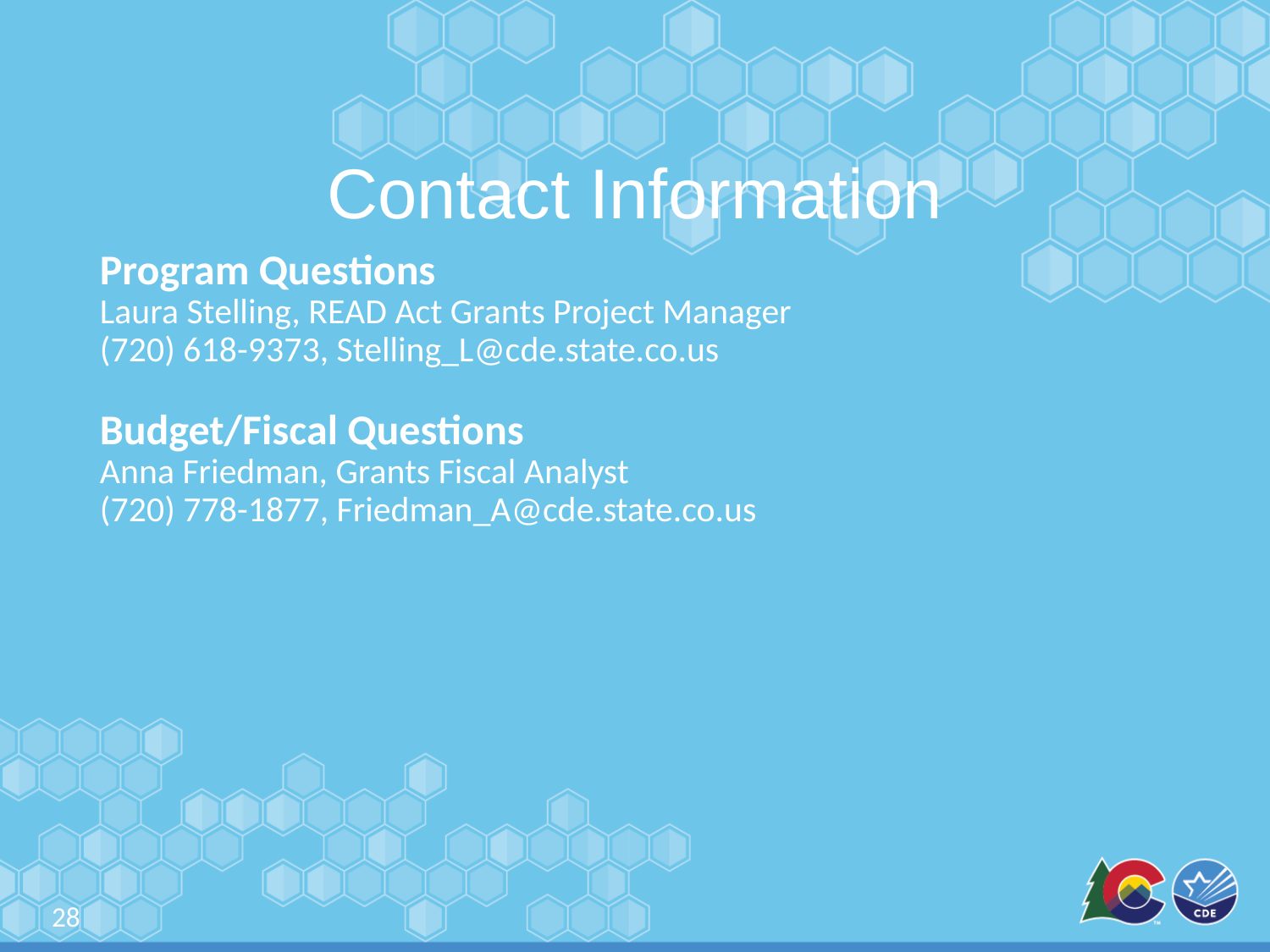

# Contact Information
Program Questions
Laura Stelling, READ Act Grants Project Manager
(720) 618-9373, Stelling_L@cde.state.co.us

Budget/Fiscal Questions
Anna Friedman, Grants Fiscal Analyst
(720) 778-1877, Friedman_A@cde.state.co.us
28